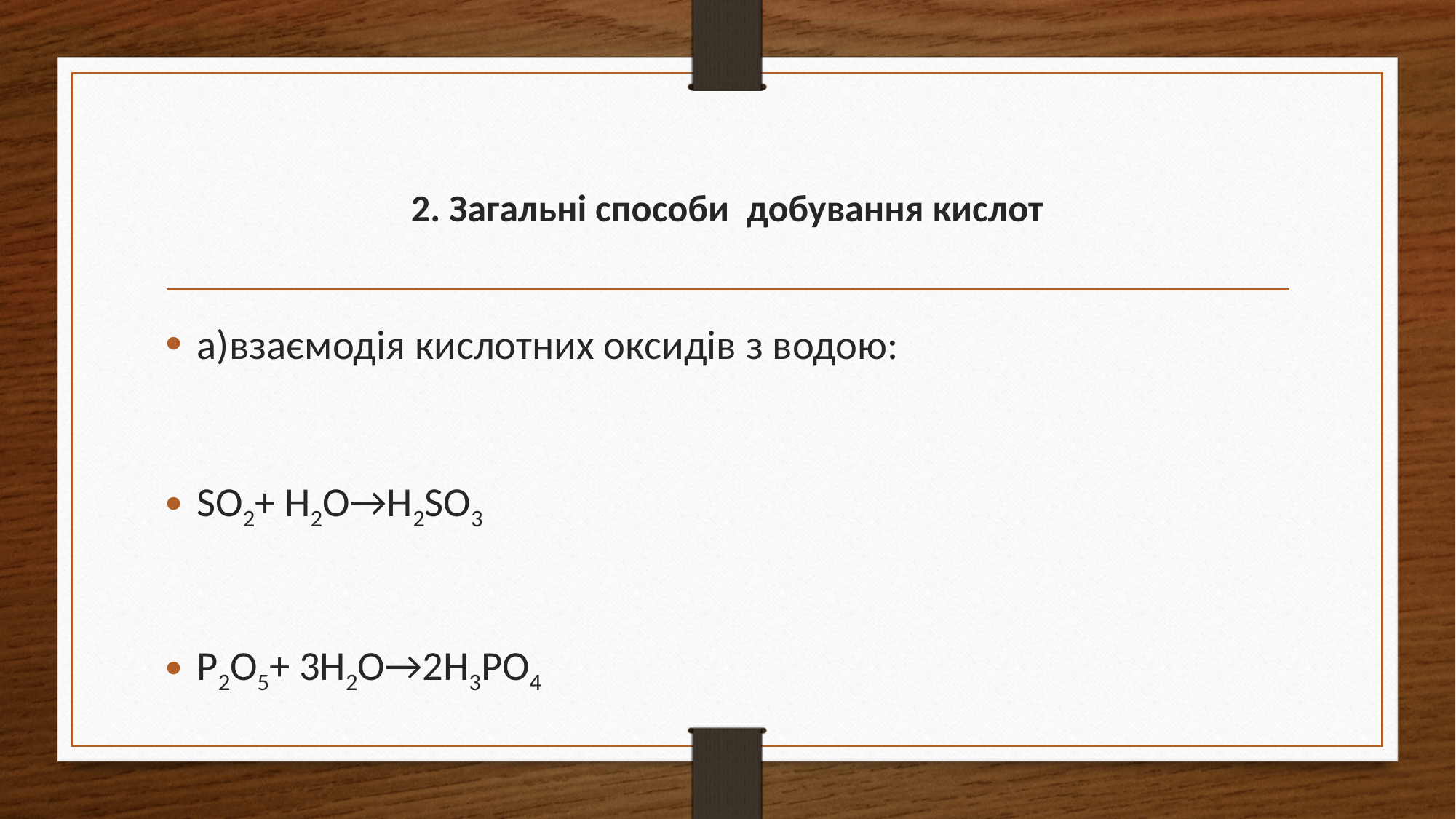

# 2. Загальні способи  добування кислот
а)взаємодія кислотних оксидів з водою:

SO2+ H2O→H2SO3

P2O5+ 3H2O→2H3PO4